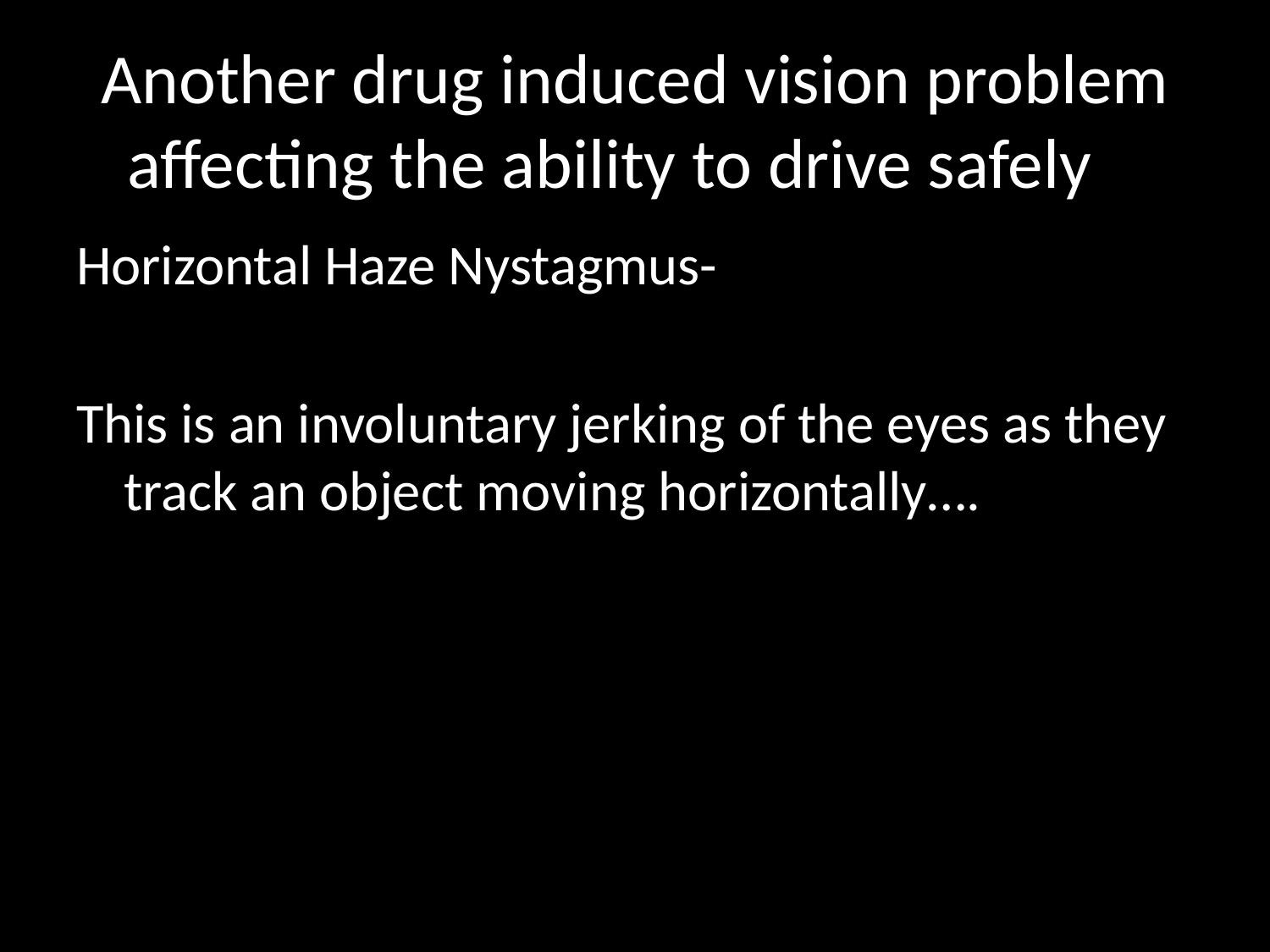

# Another drug induced vision problem affecting the ability to drive safely
Horizontal Haze Nystagmus-

This is an involuntary jerking of the eyes as they track an object moving horizontally….